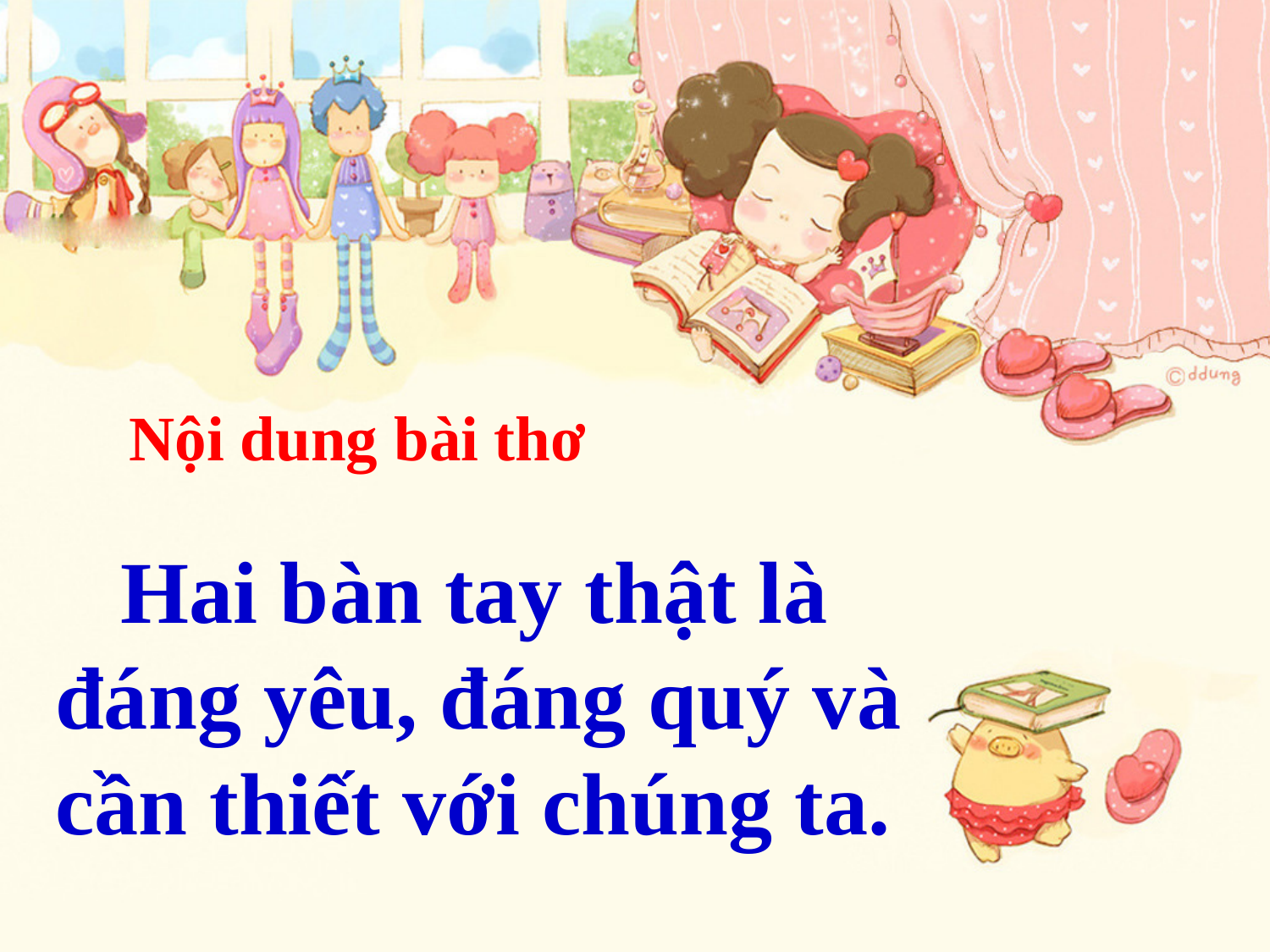

Nội dung bài thơ
   Hai bàn tay thật là đáng yêu, đáng quý và cần thiết với chúng ta.